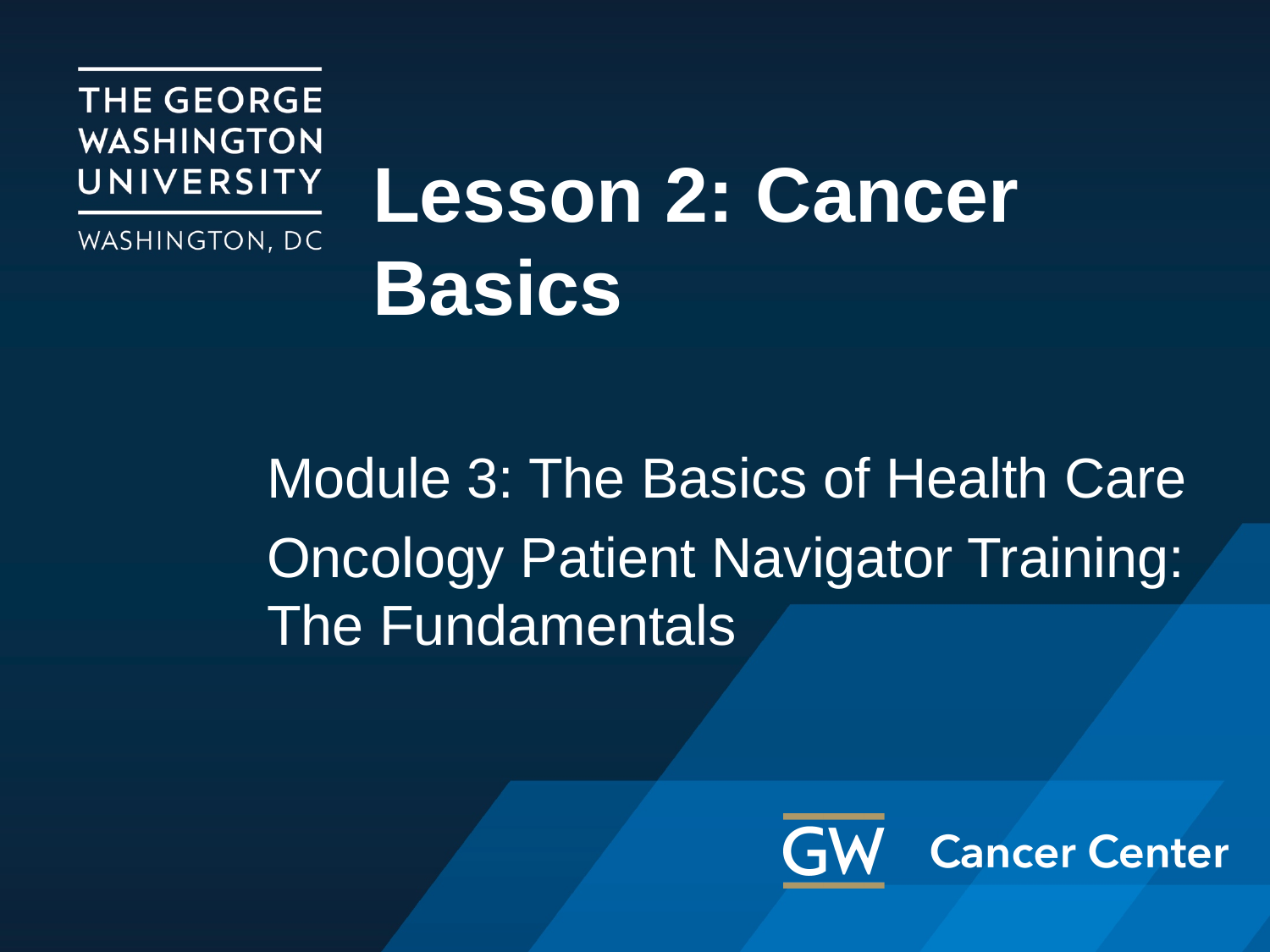

# Lesson 2: Cancer Basics
Module 3: The Basics of Health Care
Oncology Patient Navigator Training: The Fundamentals